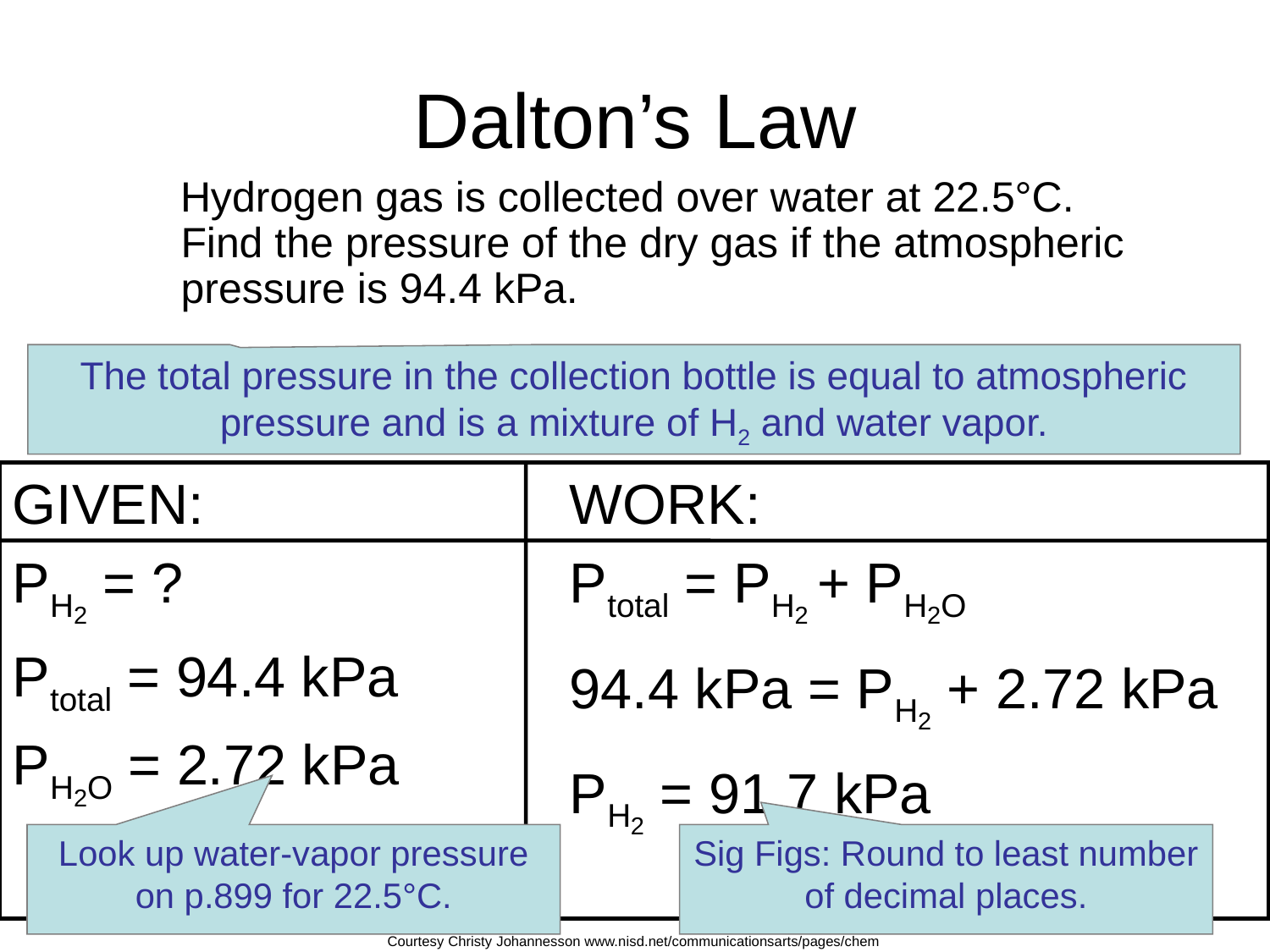

# Dalton’s Law
    Hydrogen gas is collected over water at 22.5°C.     Find the pressure of the dry gas if the atmospheric pressure is 94.4 kPa.
The total pressure in the collection bottle is equal to atmospheric pressure and is a mixture of H2 and water vapor.
GIVEN:
PH2 = ?
Ptotal = 94.4 kPa
PH2O = 2.72 kPa
WORK:
Ptotal = PH2 + PH2O
94.4 kPa = PH2 + 2.72 kPa
PH2 = 91.7 kPa

Look up water-vapor pressure on p.899 for 22.5°C.
Sig Figs: Round to least number of decimal places.
Courtesy Christy Johannesson www.nisd.net/communicationsarts/pages/chem